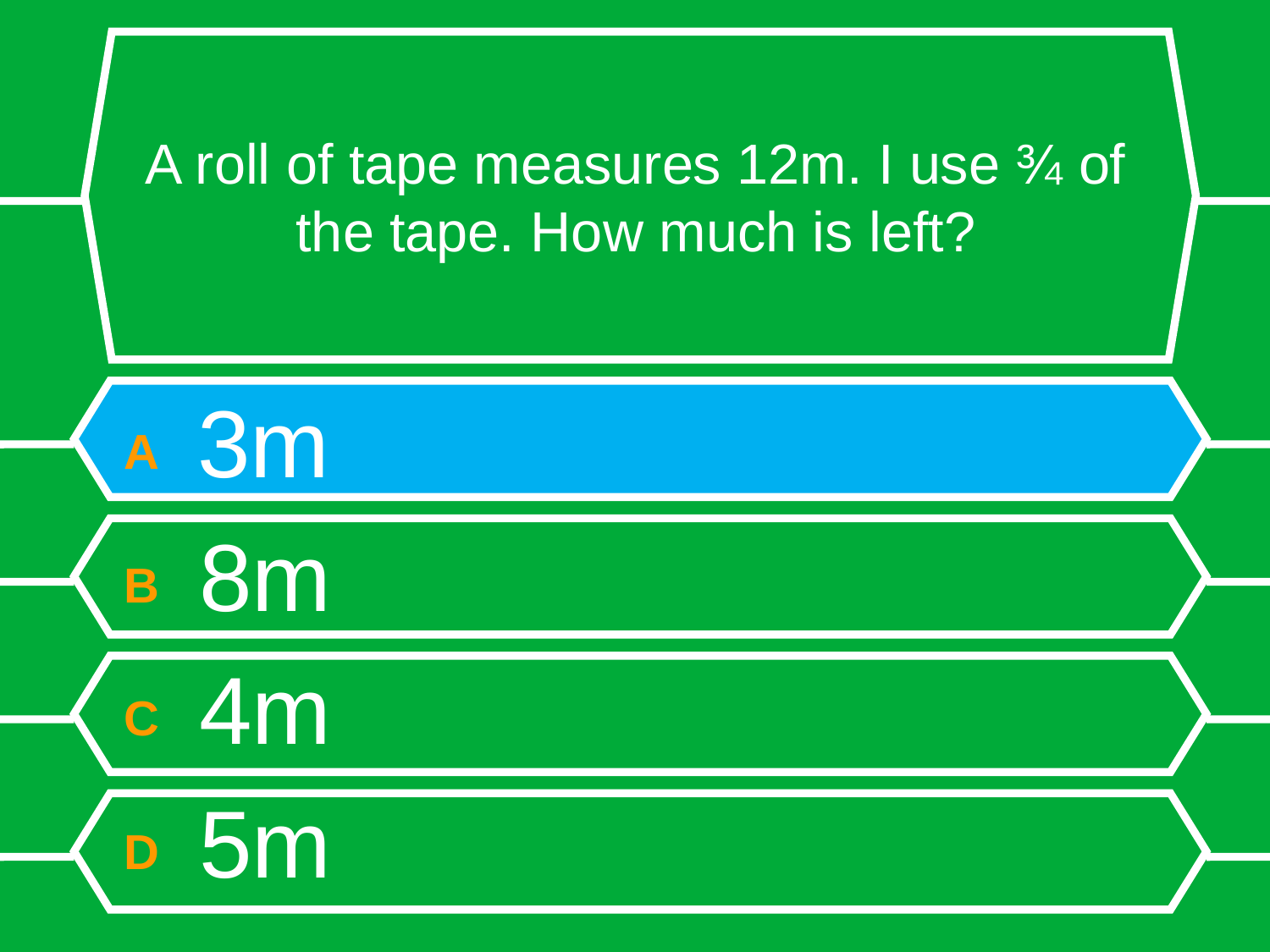

# A roll of tape measures 12m. I use ¾ of the tape. How much is left?

A  3m
B  8m
C  4m
D  5m